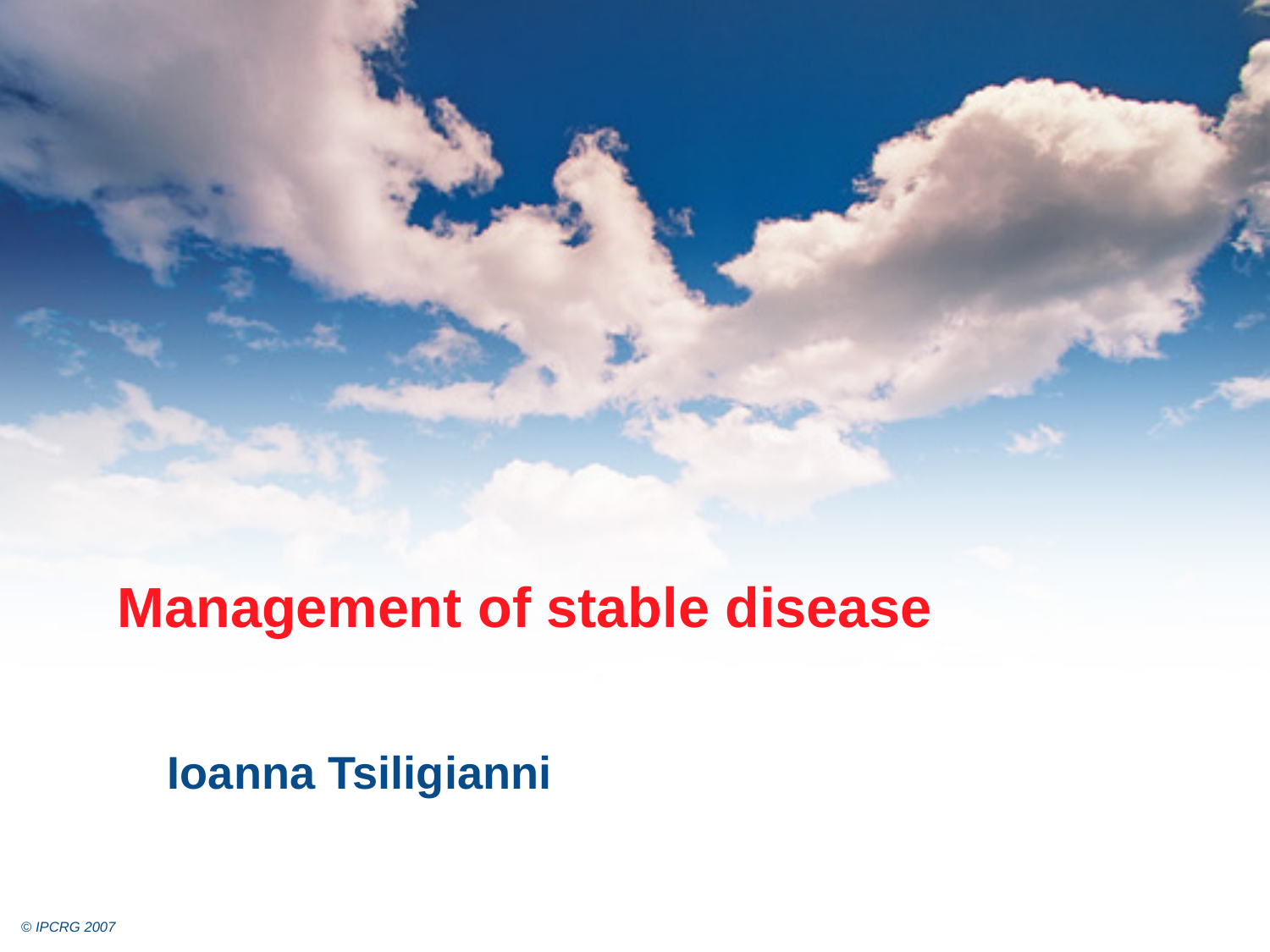

# Management of stable disease

Ioanna Tsiligianni